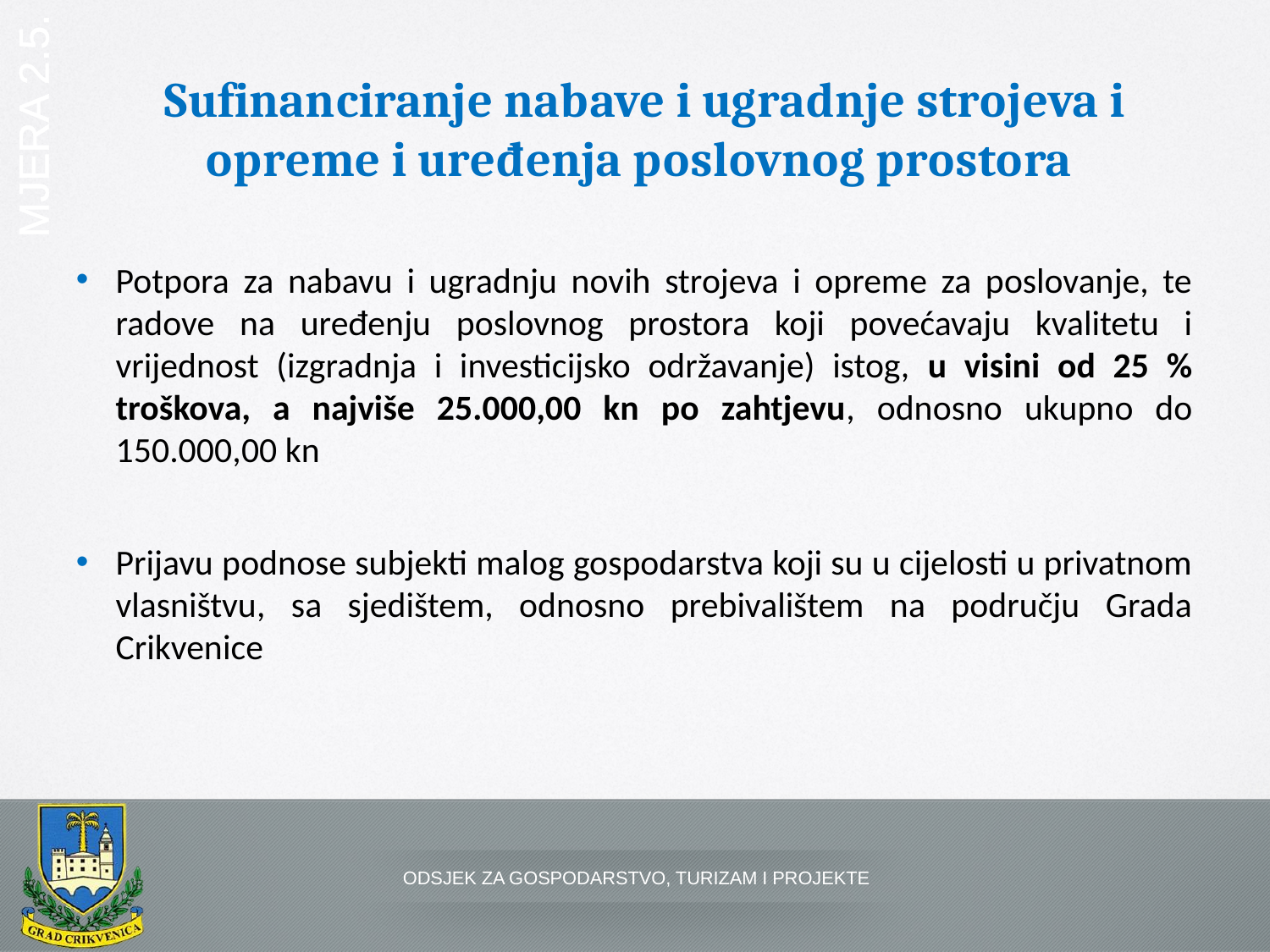

# Sufinanciranje nabave i ugradnje strojeva i opreme i uređenja poslovnog prostora
MJERA 2.5.
Potpora za nabavu i ugradnju novih strojeva i opreme za poslovanje, te radove na uređenju poslovnog prostora koji povećavaju kvalitetu i vrijednost (izgradnja i investicijsko održavanje) istog, u visini od 25 % troškova, a najviše 25.000,00 kn po zahtjevu, odnosno ukupno do 150.000,00 kn

Prijavu podnose subjekti malog gospodarstva koji su u cijelosti u privatnom vlasništvu, sa sjedištem, odnosno prebivalištem na području Grada Crikvenice